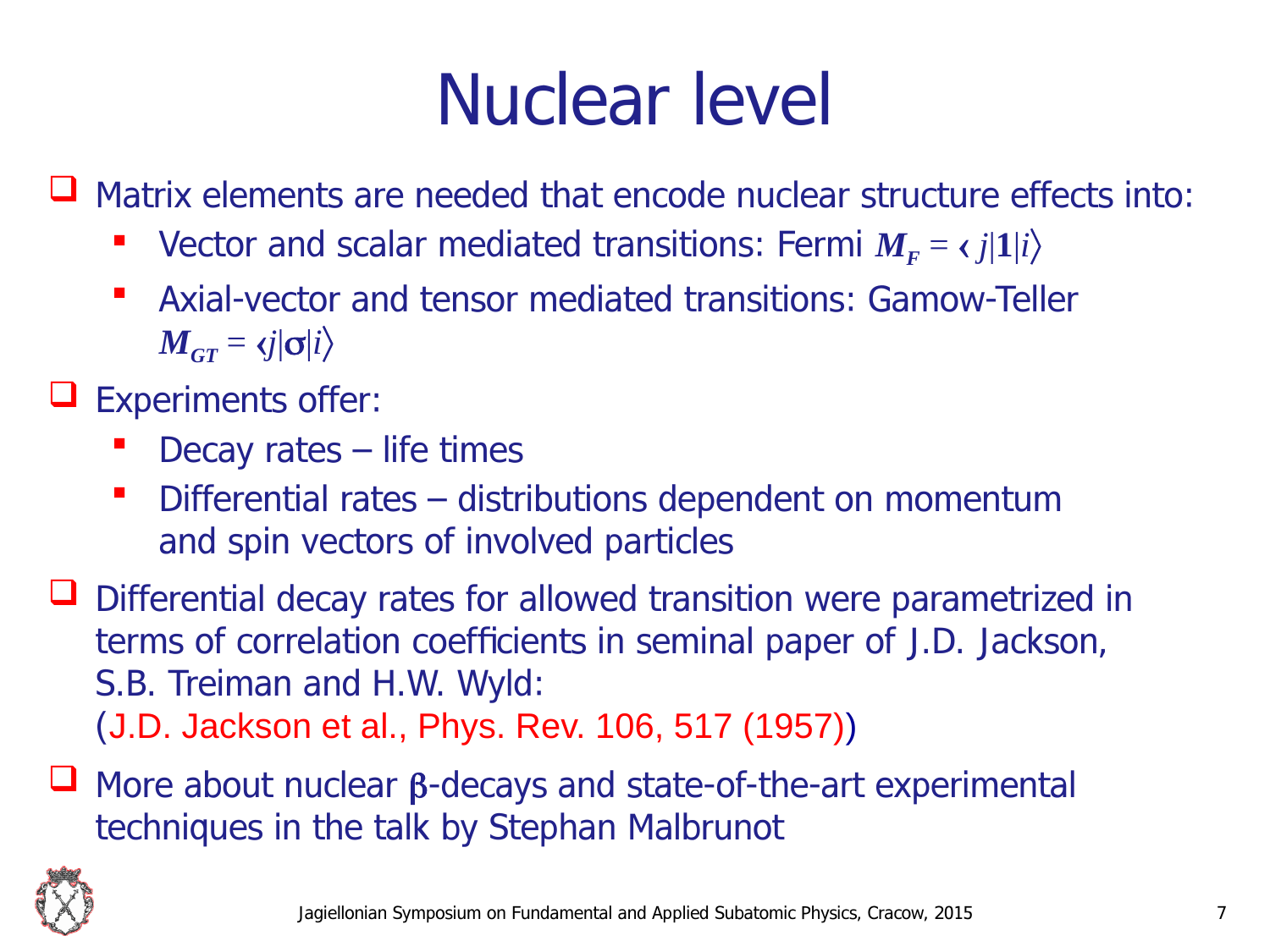

# Nuclear level
Matrix elements are needed that encode nuclear structure effects into:
Vector and scalar mediated transitions: Fermi MF = 〈 j|1|i〉
Axial-vector and tensor mediated transitions: Gamow-Teller
MGT = 〈j|σ|i〉
Experiments offer:
Decay rates – life times
Differential rates – distributions dependent on momentum
and spin vectors of involved particles
Differential decay rates for allowed transition were parametrized in terms of correlation coefficients in seminal paper of J.D. Jackson,
S.B. Treiman and H.W. Wyld:
(J.D. Jackson et al., Phys. Rev. 106, 517 (1957))
More about nuclear β-decays and state-of-the-art experimental techniques in the talk by Stephan Malbrunot
Jagiellonian Symposium on Fundamental and Applied Subatomic Physics, Cracow, 2015
7